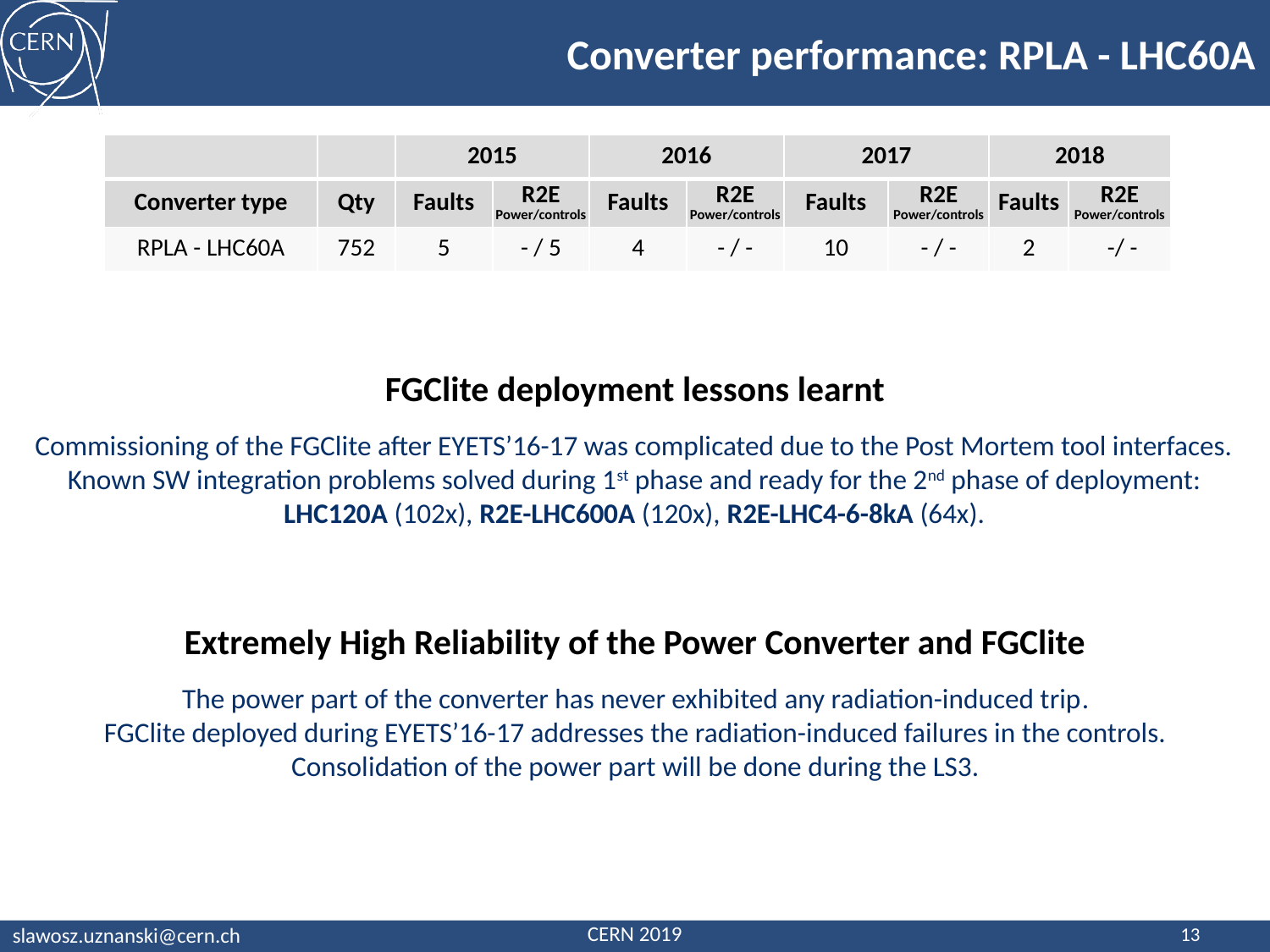

# Converter performance: RPLA - LHC60A
|  |  | 2015 |  | 2016 |  | 2017 |  | 2018 |  |
| --- | --- | --- | --- | --- | --- | --- | --- | --- | --- |
| Converter type | Qty | Faults | R2E Power/controls | Faults | R2E Power/controls | Faults | R2E Power/controls | Faults | R2E Power/controls |
| RPLA - LHC60A | 752 | 5 | - / 5 | 4 | - / - | 10 | - / - | 2 | -/ - |
FGClite deployment lessons learnt
Commissioning of the FGClite after EYETS’16-17 was complicated due to the Post Mortem tool interfaces.
Known SW integration problems solved during 1st phase and ready for the 2nd phase of deployment:
LHC120A (102x), R2E-LHC600A (120x), R2E-LHC4-6-8kA (64x).
Extremely High Reliability of the Power Converter and FGClite
The power part of the converter has never exhibited any radiation-induced trip.
FGClite deployed during EYETS’16-17 addresses the radiation-induced failures in the controls.
Consolidation of the power part will be done during the LS3.
13